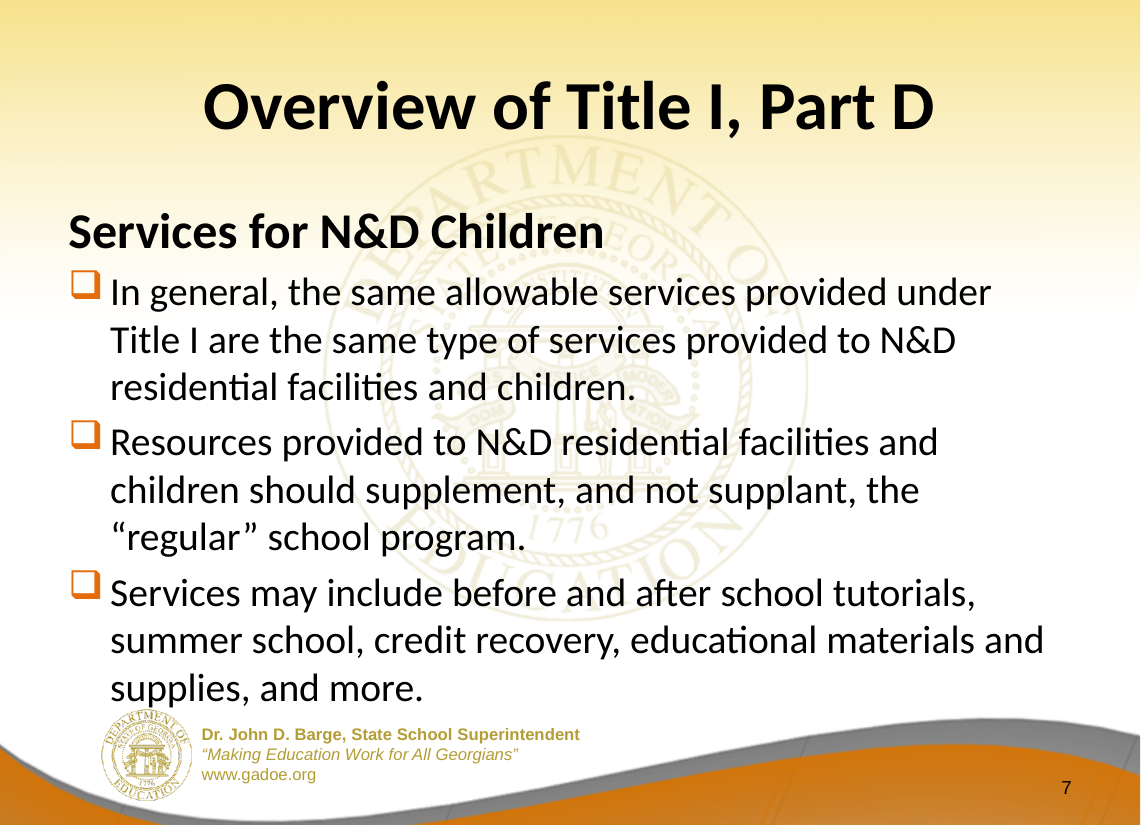

# Overview of Title I, Part D
Services for N&D Children
In general, the same allowable services provided under Title I are the same type of services provided to N&D residential facilities and children.
Resources provided to N&D residential facilities and children should supplement, and not supplant, the “regular” school program.
Services may include before and after school tutorials, summer school, credit recovery, educational materials and supplies, and more.
7